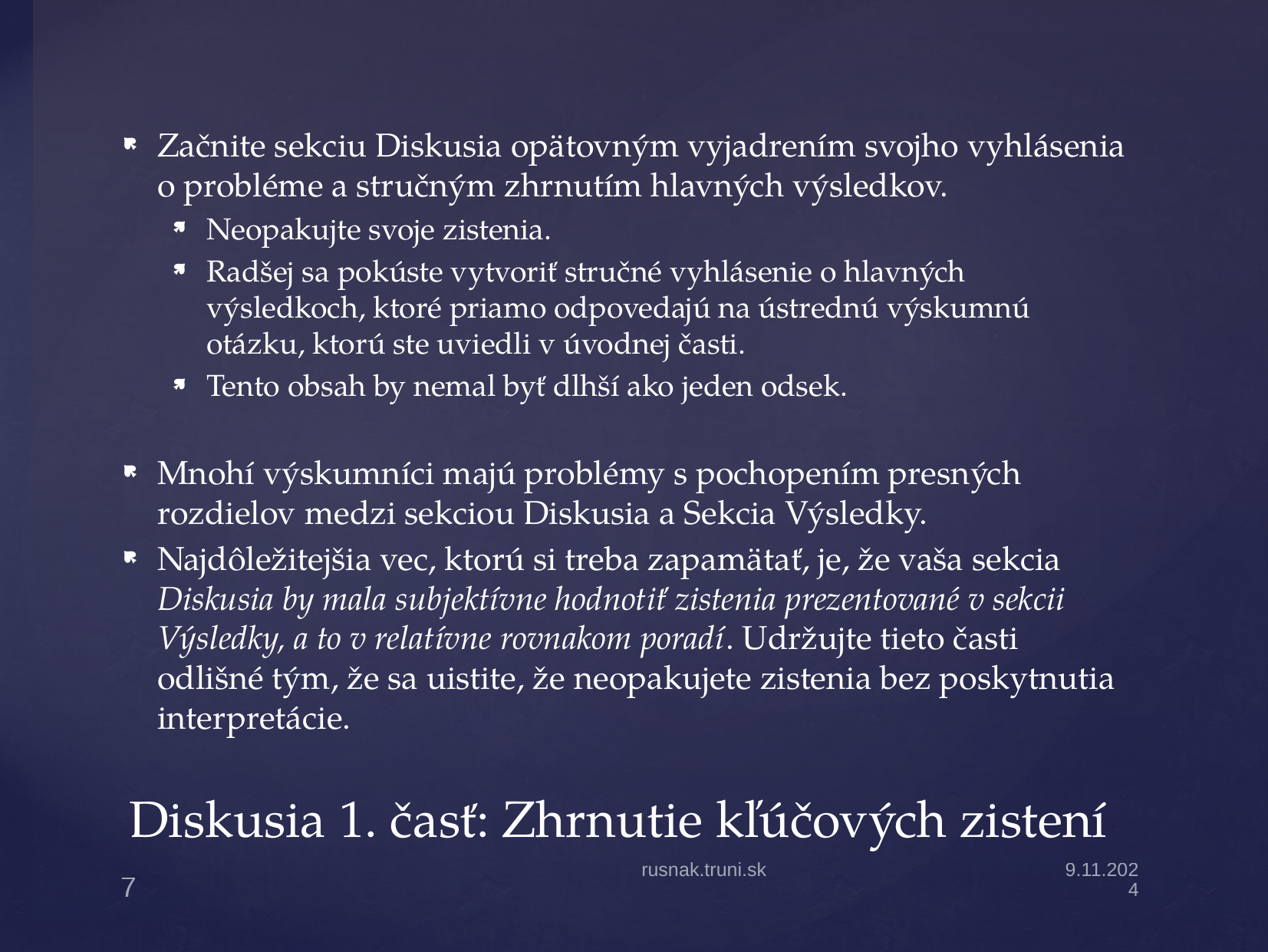

Začnite sekciu Diskusia opätovným vyjadrením svojho vyhlásenia o probléme a stručným zhrnutím hlavných výsledkov.
Neopakujte svoje zistenia.
Radšej sa pokúste vytvoriť stručné vyhlásenie o hlavných výsledkoch, ktoré priamo odpovedajú na ústrednú výskumnú otázku, ktorú ste uviedli v úvodnej časti.
Tento obsah by nemal byť dlhší ako jeden odsek.

Mnohí výskumníci majú problémy s pochopením presných rozdielov medzi sekciou Diskusia a Sekcia Výsledky.
Najdôležitejšia vec, ktorú si treba zapamätať, je, že vaša sekcia Diskusia by mala subjektívne hodnotiť zistenia prezentované v sekcii Výsledky, a to v relatívne rovnakom poradí. Udržujte tieto časti odlišné tým, že sa uistite, že neopakujete zistenia bez poskytnutia interpretácie.
# Diskusia 1. časť: Zhrnutie kľúčových zistení
rusnak.truni.sk
9.11.2024
7